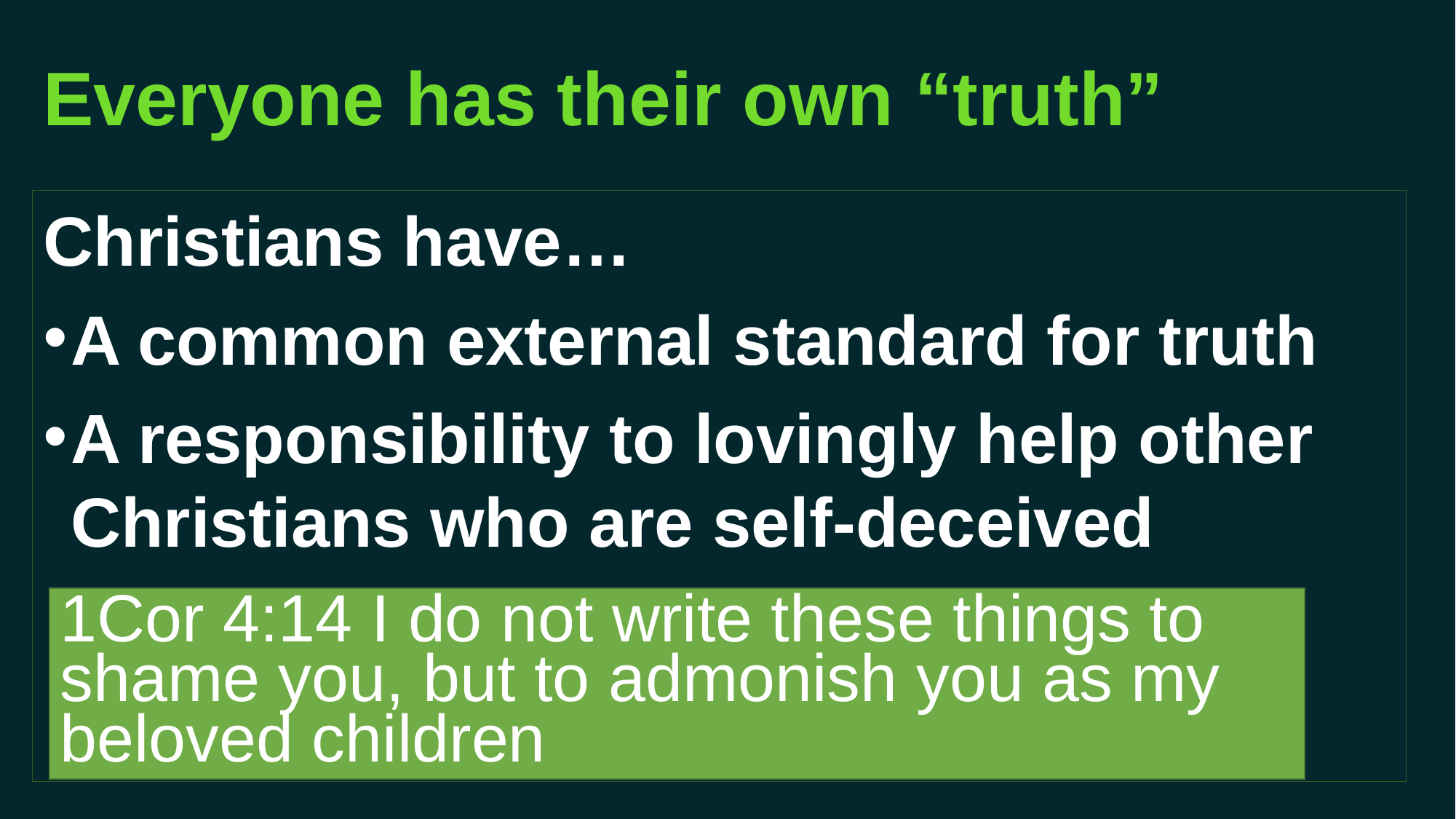

# Everyone has their own “truth”
Christians have…
A common external standard for truth
A responsibility to lovingly help other Christians who are self-deceived

1Cor 4:14 I do not write these things to shame you, but to admonish you as my beloved children